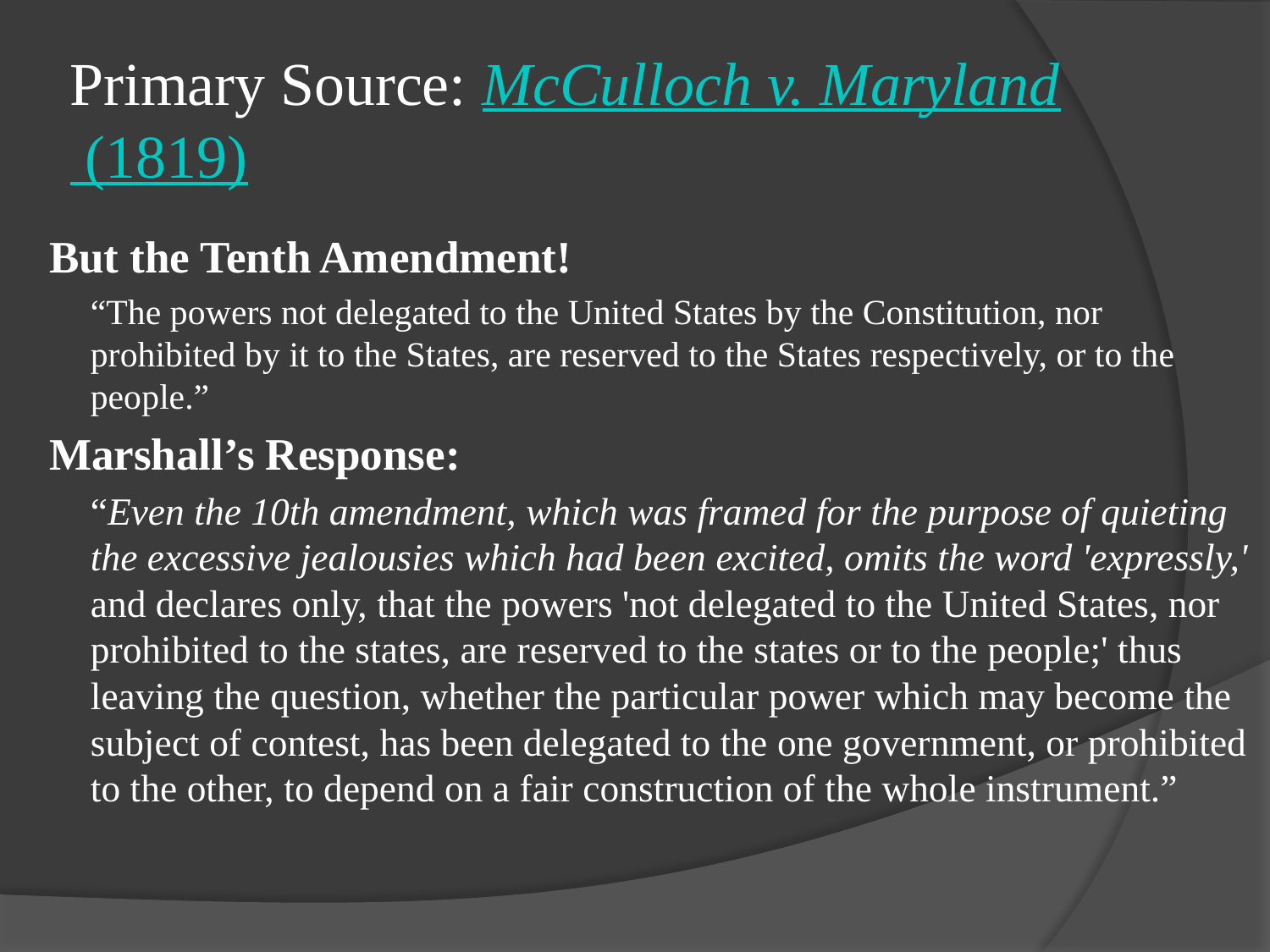

# Primary Source: McCulloch v. Maryland (1819)
But the Tenth Amendment!
“The powers not delegated to the United States by the Constitution, nor prohibited by it to the States, are reserved to the States respectively, or to the people.”
Marshall’s Response:
“Even the 10th amendment, which was framed for the purpose of quieting the excessive jealousies which had been excited, omits the word 'expressly,' and declares only, that the powers 'not delegated to the United States, nor prohibited to the states, are reserved to the states or to the people;' thus leaving the question, whether the particular power which may become the subject of contest, has been delegated to the one government, or prohibited to the other, to depend on a fair construction of the whole instrument.”